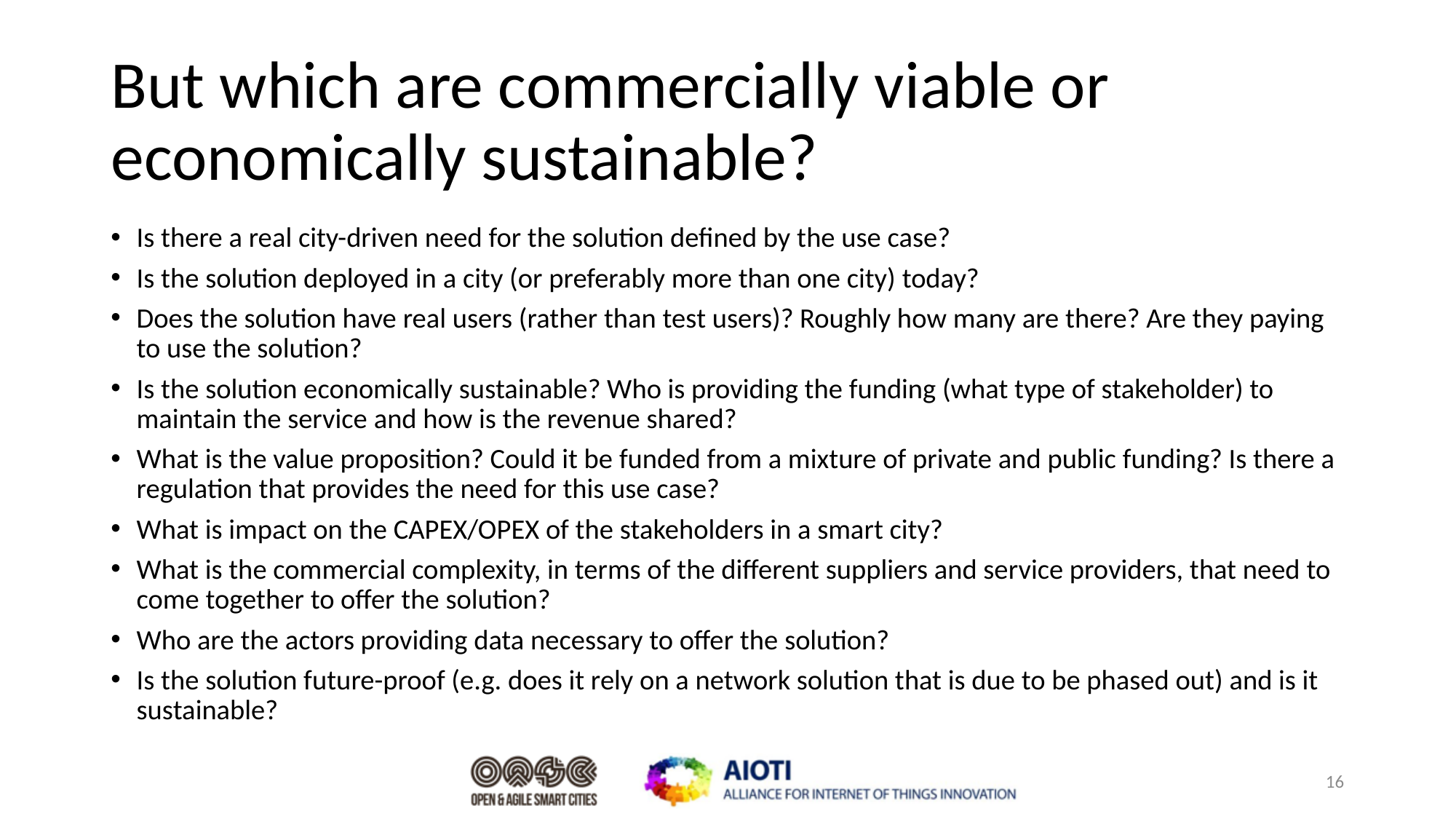

# But which are commercially viable or economically sustainable?
Is there a real city-driven need for the solution defined by the use case?
Is the solution deployed in a city (or preferably more than one city) today?
Does the solution have real users (rather than test users)? Roughly how many are there? Are they paying to use the solution?
Is the solution economically sustainable? Who is providing the funding (what type of stakeholder) to maintain the service and how is the revenue shared?
What is the value proposition? Could it be funded from a mixture of private and public funding? Is there a regulation that provides the need for this use case?
What is impact on the CAPEX/OPEX of the stakeholders in a smart city?
What is the commercial complexity, in terms of the different suppliers and service providers, that need to come together to offer the solution?
Who are the actors providing data necessary to offer the solution?
Is the solution future-proof (e.g. does it rely on a network solution that is due to be phased out) and is it sustainable?
16